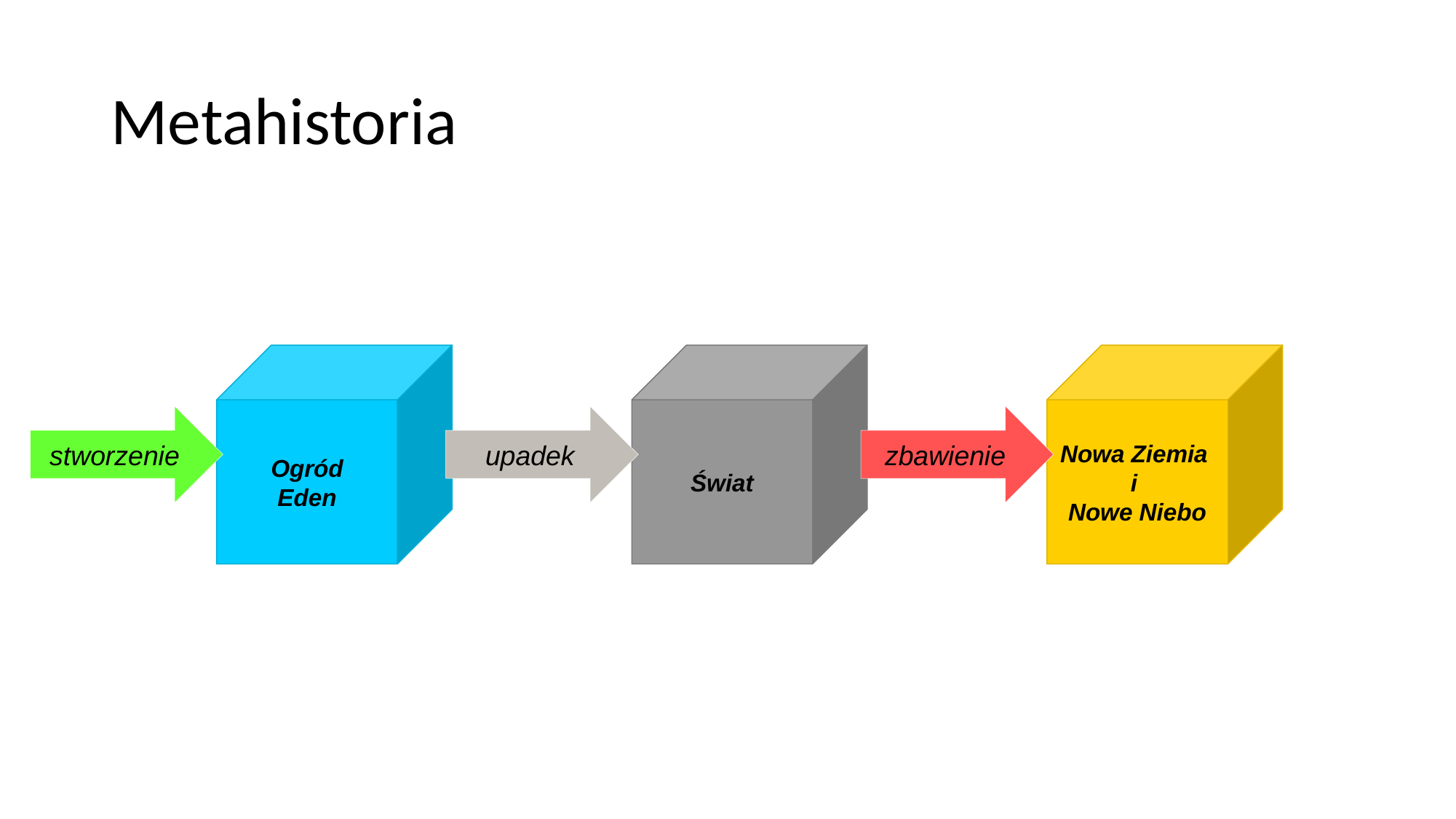

# Metahistoria
Ogród
Eden
Świat
Nowa Ziemia
i
Nowe Niebo
stworzenie
upadek
zbawienie